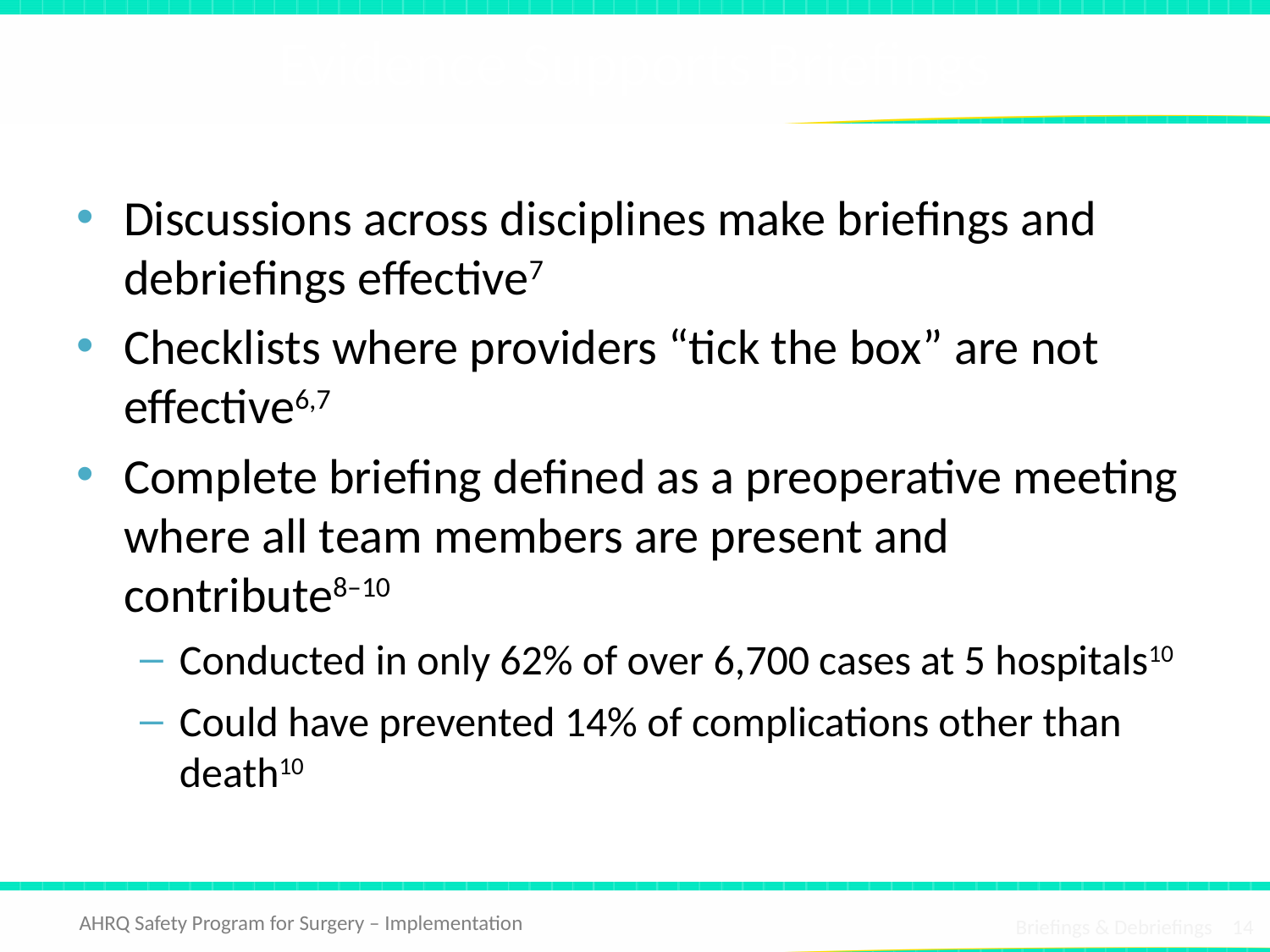

# Evidence Supports Briefings
Discussions across disciplines make briefings and debriefings effective7
Checklists where providers “tick the box” are not effective6,7
Complete briefing defined as a preoperative meeting where all team members are present and contribute8–10
Conducted in only 62% of over 6,700 cases at 5 hospitals10
Could have prevented 14% of complications other than death10